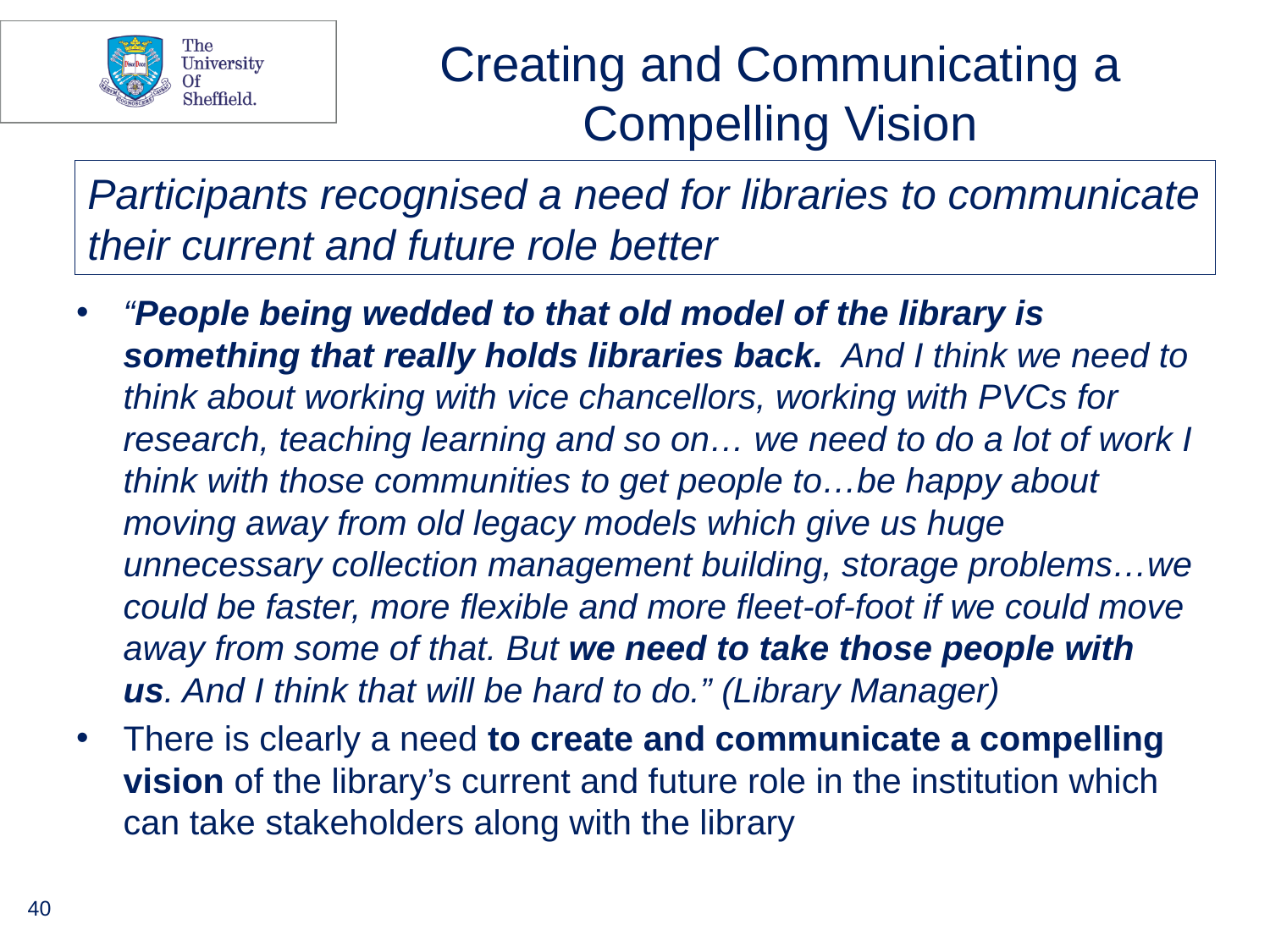

# Creating and Communicating a Compelling Vision
Participants recognised a need for libraries to communicate their current and future role better
“People being wedded to that old model of the library is something that really holds libraries back.  And I think we need to think about working with vice chancellors, working with PVCs for research, teaching learning and so on… we need to do a lot of work I think with those communities to get people to…be happy about moving away from old legacy models which give us huge unnecessary collection management building, storage problems…we could be faster, more flexible and more fleet-of-foot if we could move away from some of that. But we need to take those people with us. And I think that will be hard to do.” (Library Manager)
There is clearly a need to create and communicate a compelling vision of the library’s current and future role in the institution which can take stakeholders along with the library
40